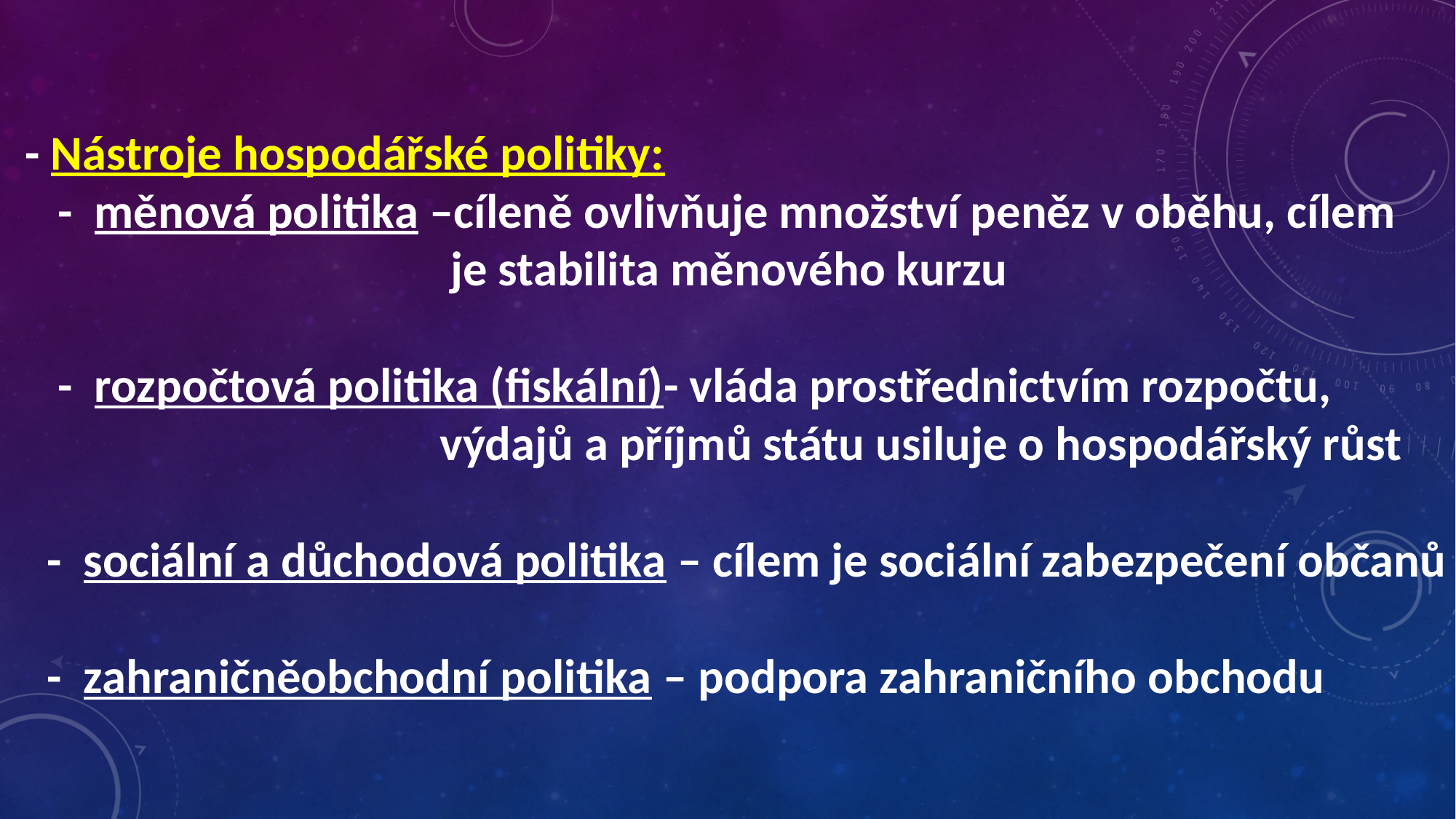

- Nástroje hospodářské politiky:
   -  měnová politika –cíleně ovlivňuje množství peněz v oběhu, cílem
                                       je stabilita měnového kurzu
   -  rozpočtová politika (fiskální)- vláda prostřednictvím rozpočtu,
                                      výdajů a příjmů státu usiluje o hospodářský růst
  -  sociální a důchodová politika – cílem je sociální zabezpečení občanů
  -  zahraničněobchodní politika – podpora zahraničního obchodu